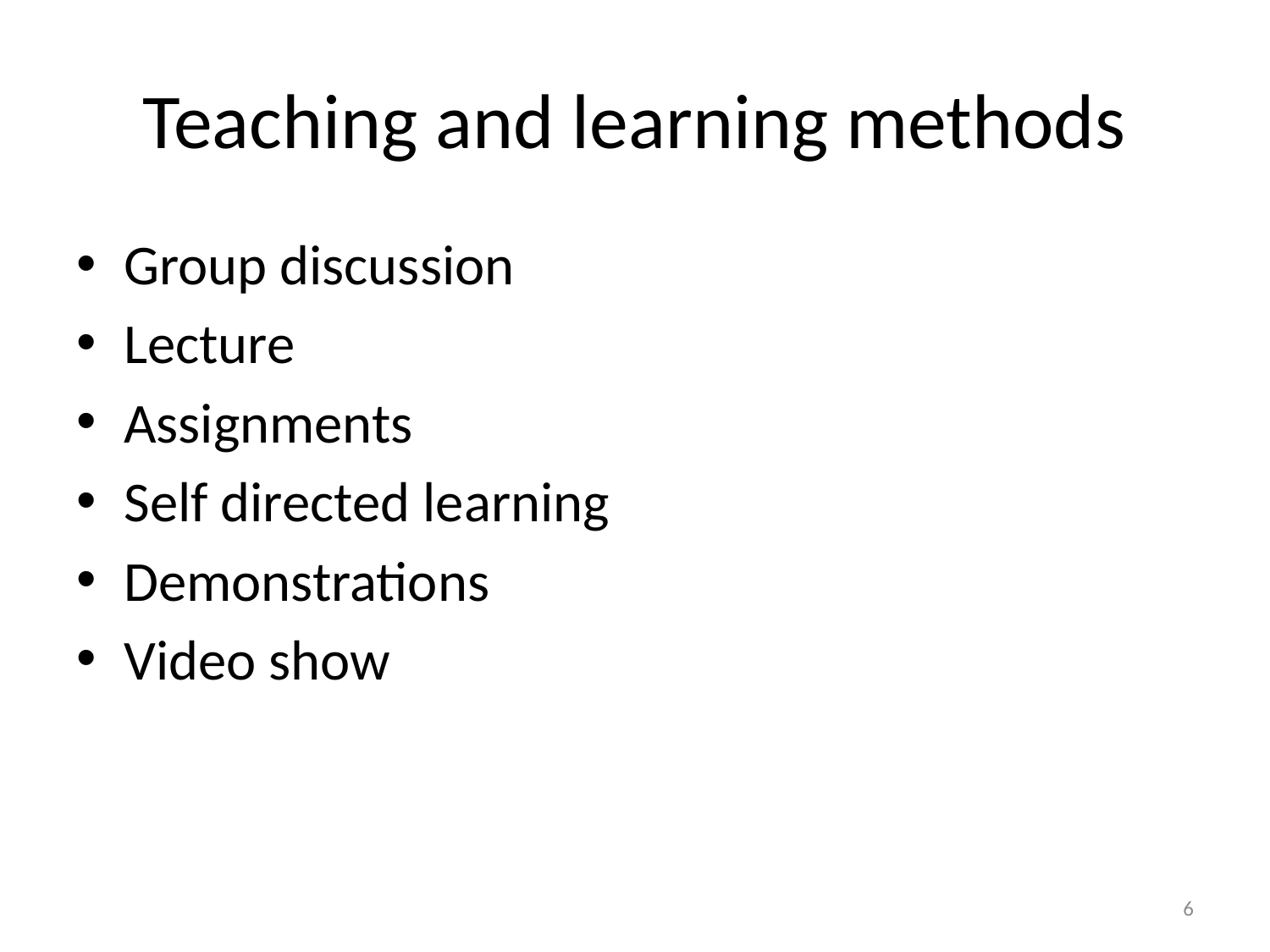

# Teaching and learning methods
Group discussion
Lecture
Assignments
Self directed learning
Demonstrations
Video show

6